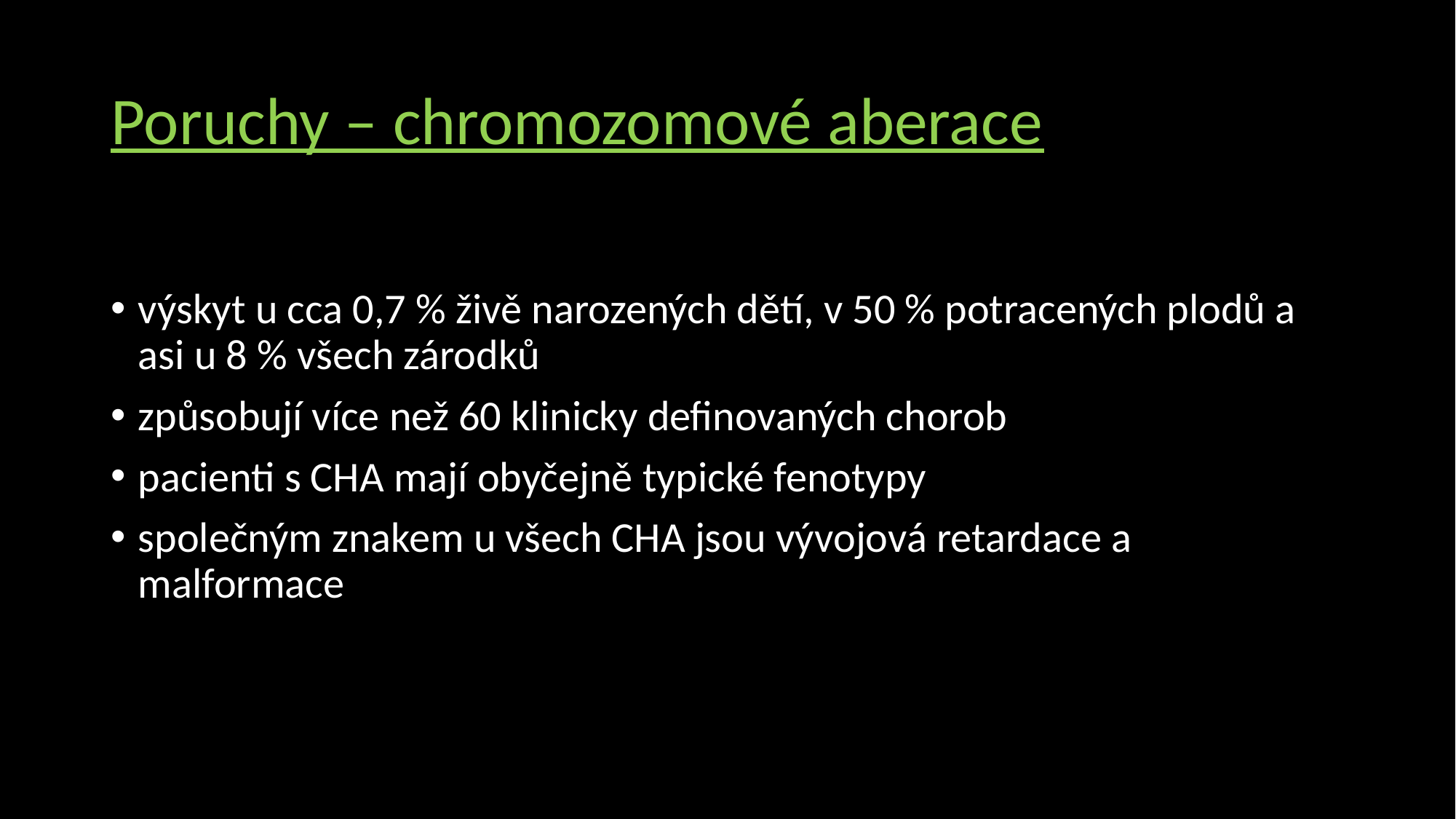

# Poruchy – chromozomové aberace
výskyt u cca 0,7 % živě narozených dětí, v 50 % potracených plodů a asi u 8 % všech zárodků
způsobují více než 60 klinicky definovaných chorob
pacienti s CHA mají obyčejně typické fenotypy
společným znakem u všech CHA jsou vývojová retardace a malformace